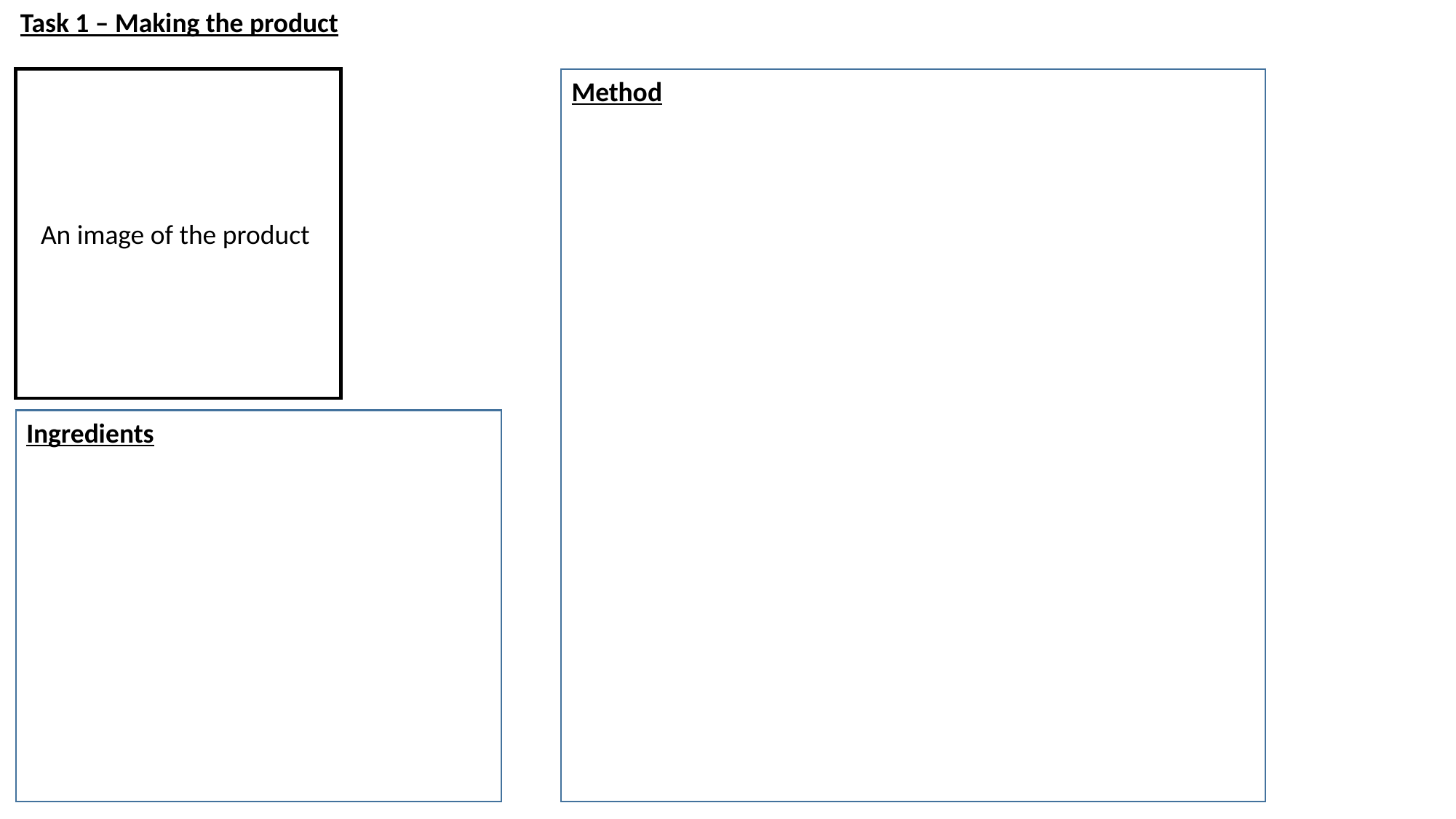

Task 1 – Making the product
An image of the product
Method

Ingredients